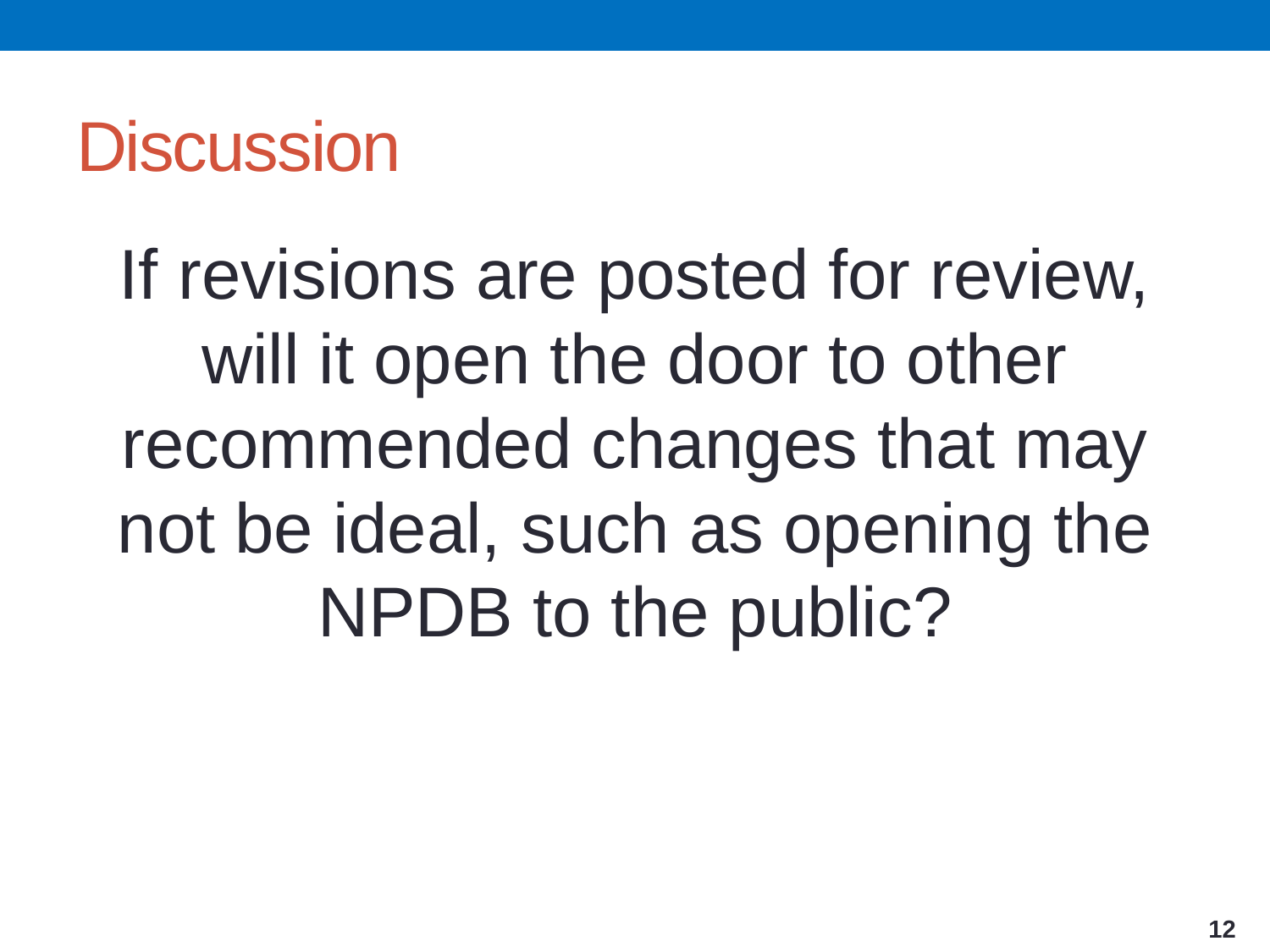

# Discussion
If revisions are posted for review, will it open the door to other recommended changes that may not be ideal, such as opening the NPDB to the public?
12